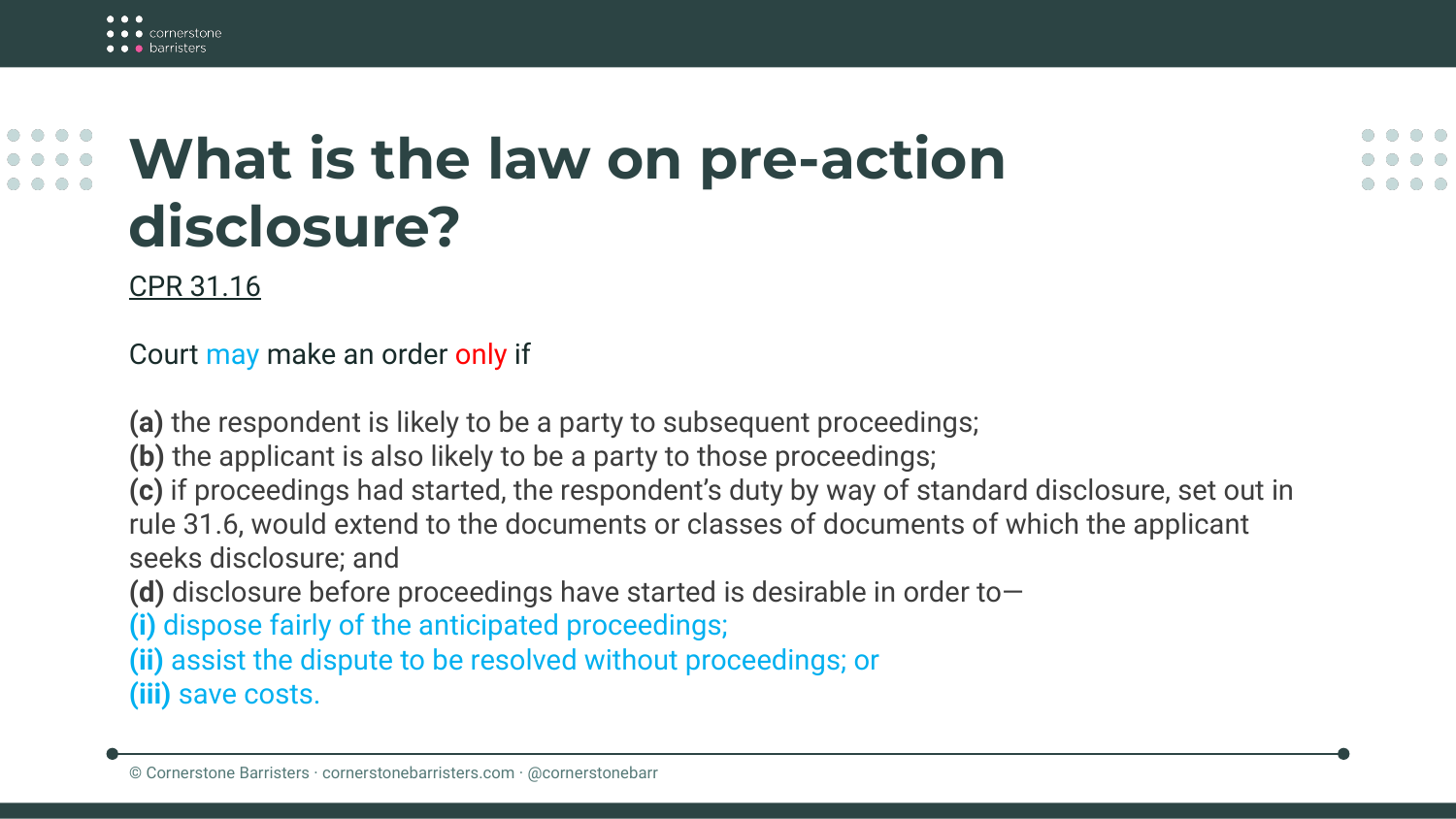

What is the law on pre-action disclosure?
CPR 31.16

Court may make an order only if

(a) the respondent is likely to be a party to subsequent proceedings;
(b) the applicant is also likely to be a party to those proceedings;
(c) if proceedings had started, the respondent’s duty by way of standard disclosure, set out in rule 31.6, would extend to the documents or classes of documents of which the applicant seeks disclosure; and
(d) disclosure before proceedings have started is desirable in order to—
(i) dispose fairly of the anticipated proceedings;
(ii) assist the dispute to be resolved without proceedings; or
(iii) save costs.